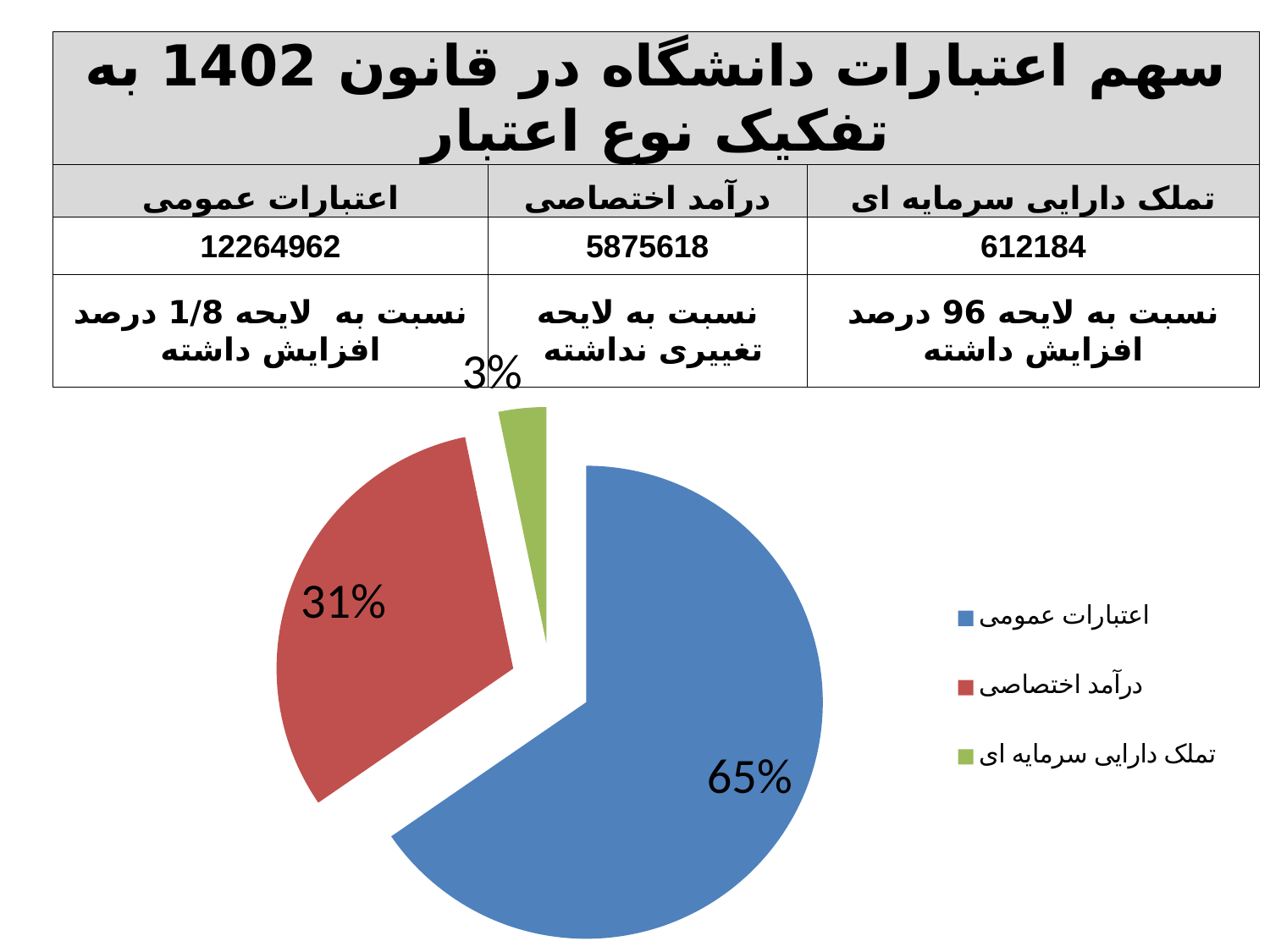

| سهم اعتبارات دانشگاه در قانون 1402 به تفکیک نوع اعتبار |  |  |
| --- | --- | --- |
| اعتبارات عمومی | درآمد اختصاصی | تملک دارایی سرمایه ای |
| 12264962 | 5875618 | 612184 |
| نسبت به لایحه 1/8 درصد افزایش داشته | نسبت به لایحه تغییری نداشته | نسبت به لایحه 96 درصد افزایش داشته |

### Chart

| Category |  |
|---|---|
| اعتبارات عمومی | 12264962.0 |
| درآمد اختصاصی | 5875618.0 |
| تملک دارایی سرمایه ای | 612184.0 |